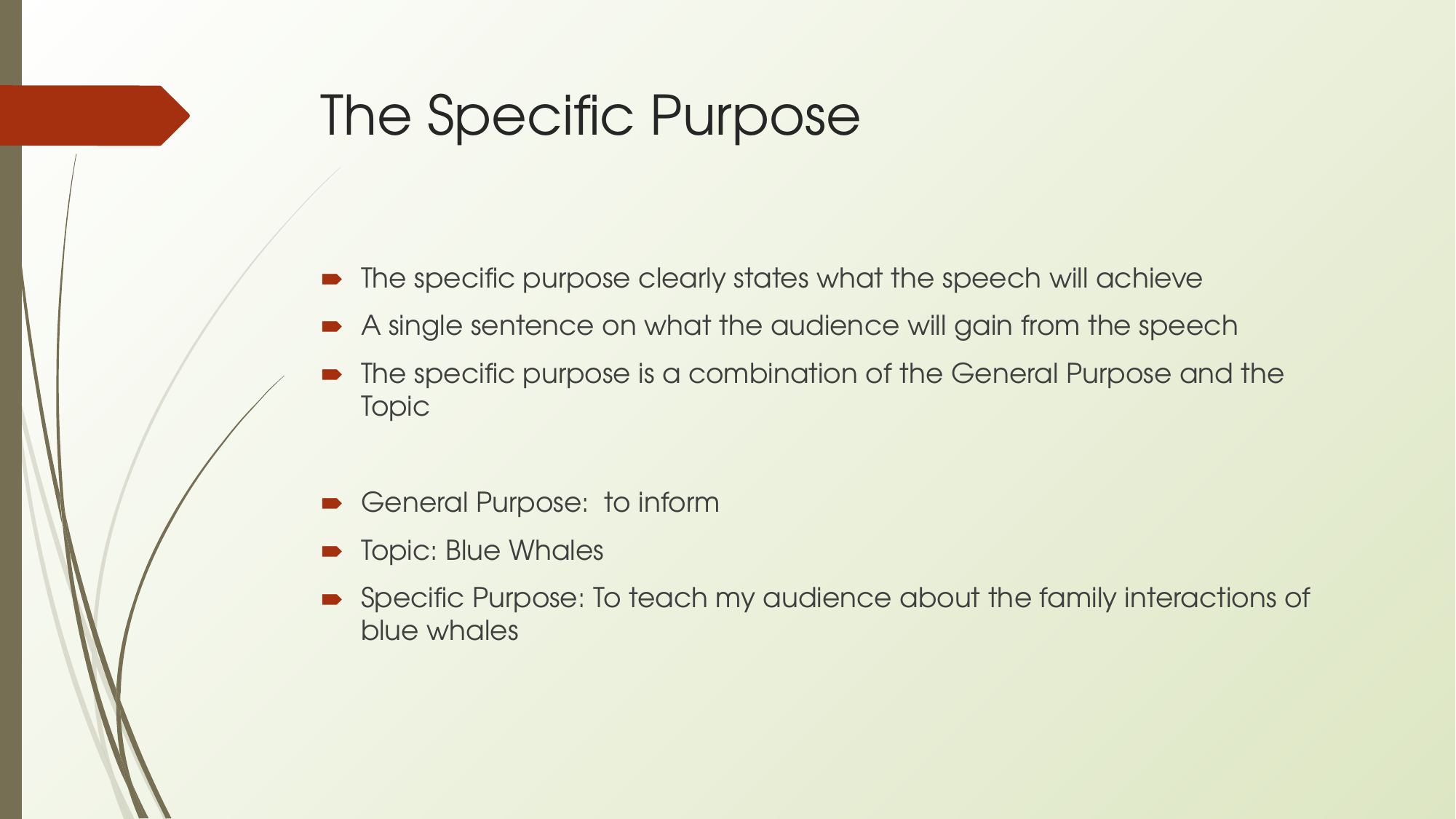

# The Specific Purpose
The specific purpose clearly states what the speech will achieve
A single sentence on what the audience will gain from the speech
The specific purpose is a combination of the General Purpose and the Topic

General Purpose:  to inform
Topic: Blue Whales
Specific Purpose: To teach my audience about the family interactions of blue whales